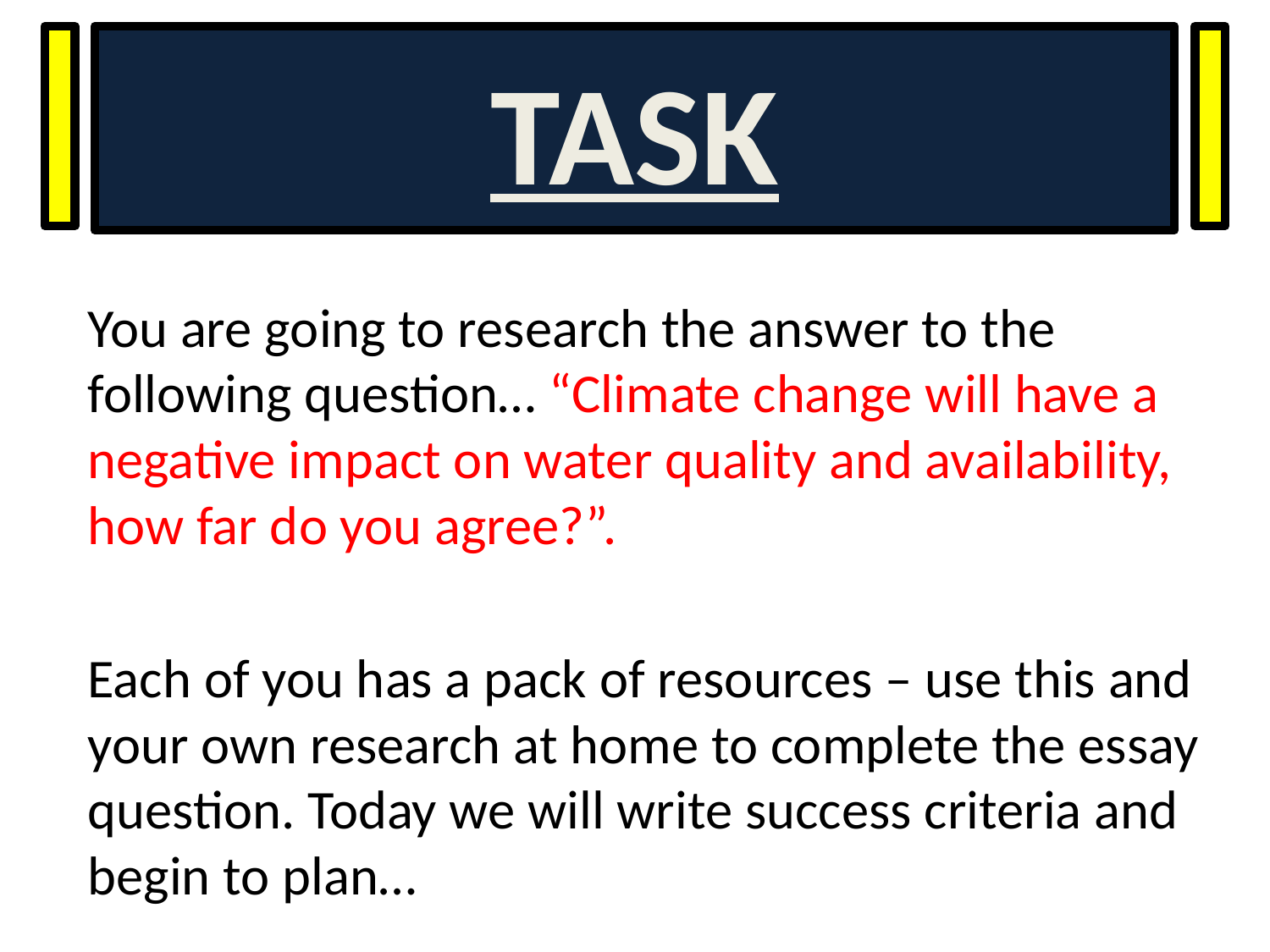

# TASK

You are going to research the answer to the following question… “Climate change will have a negative impact on water quality and availability, how far do you agree?”.

Each of you has a pack of resources – use this and your own research at home to complete the essay question. Today we will write success criteria and begin to plan…